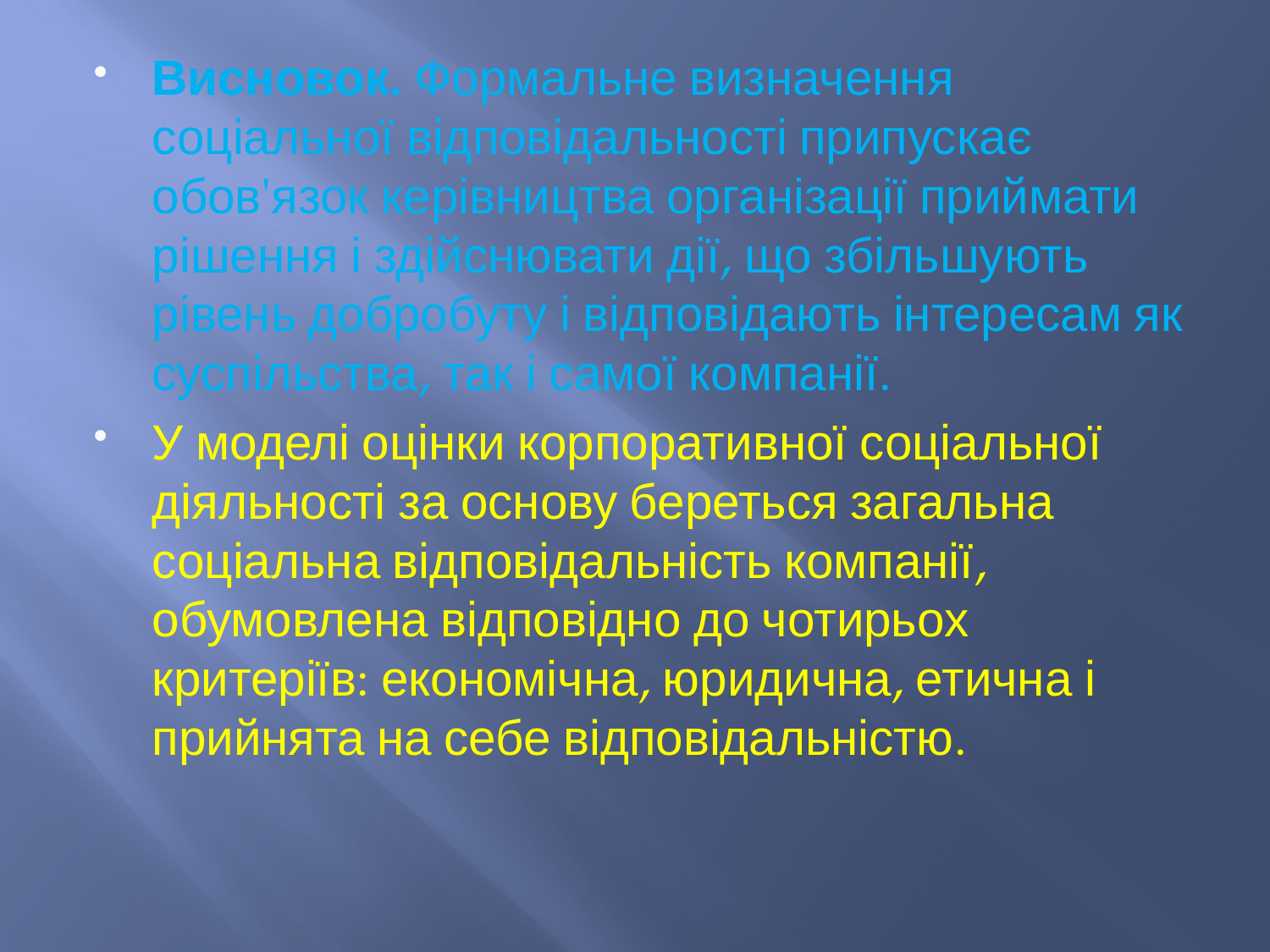

#
Висновок. Формальне визначення соціальної відповідальності припускає обов'язок керівництва організації приймати рішення і здійснювати дії, що збільшують рівень добробуту і відповідають інтересам як суспільства, так і самої компанії.
У моделі оцінки корпоративної соціальної діяльності за основу береться загальна соціальна відповідальність компанії, обумовлена відповідно до чотирьох критеріїв: економічна, юридична, етична і прийнята на себе відповідальністю.